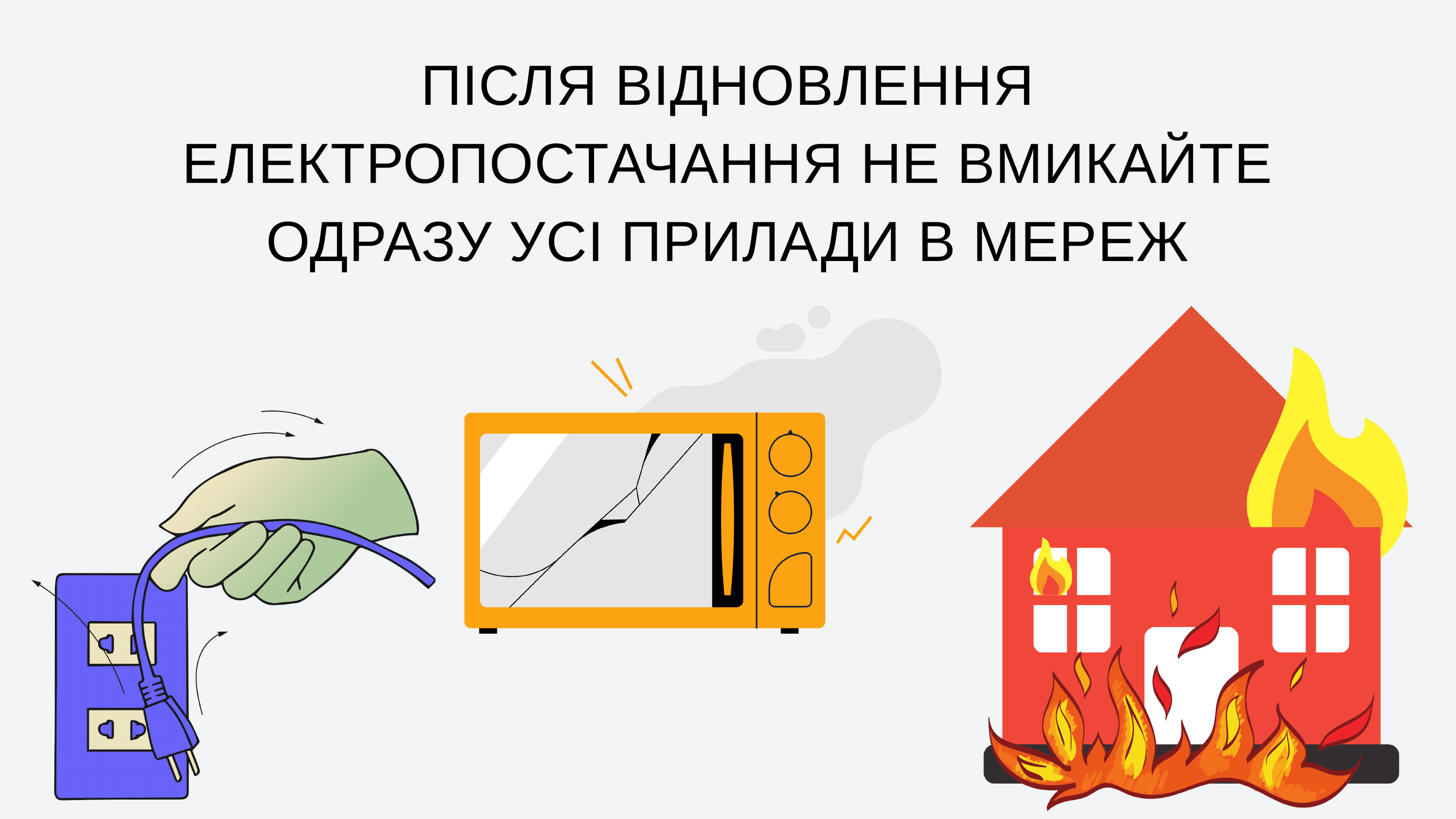

ПІСЛЯ ВІДНОВЛЕННЯ ЕЛЕКТРОПОСТАЧАННЯ НЕ ВМИКАЙТЕ ОДРАЗУ УСІ ПРИЛАДИ В МЕРЕЖ